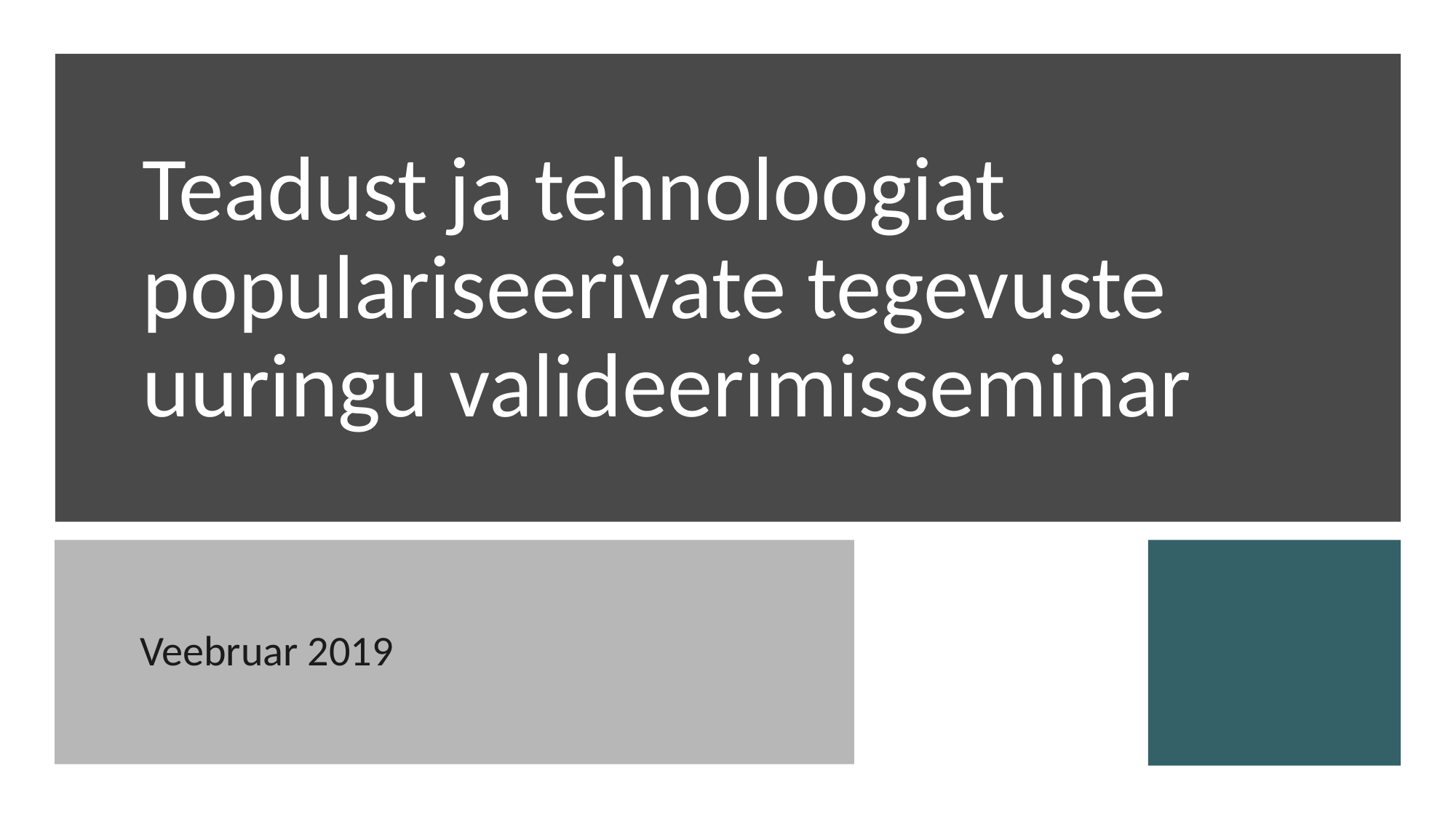

# Teadust ja tehnoloogiat populariseerivate tegevuste uuringu valideerimisseminar

Veebruar 2019